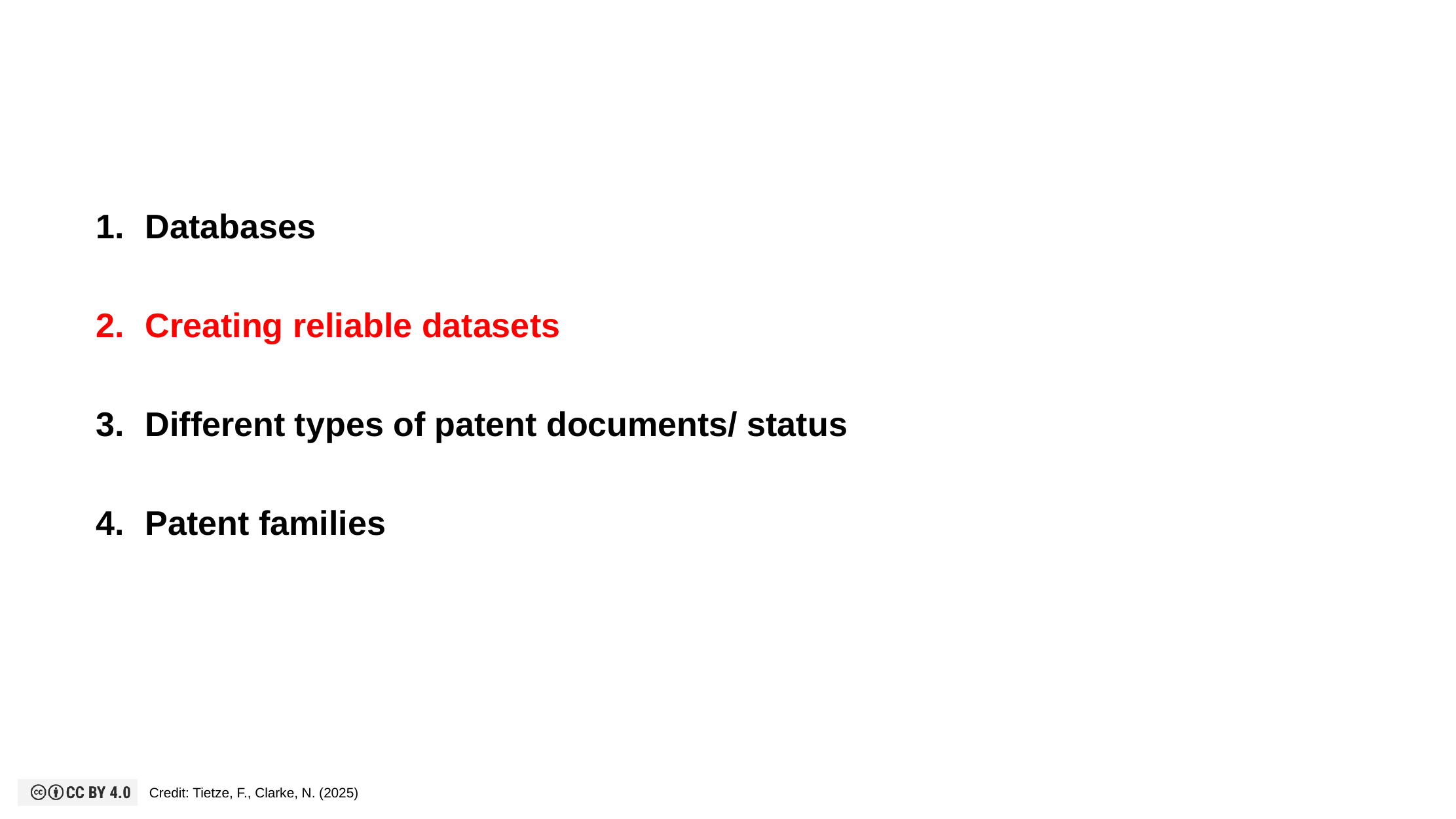

#
Databases

Creating reliable datasets

Different types of patent documents/ status

Patent families